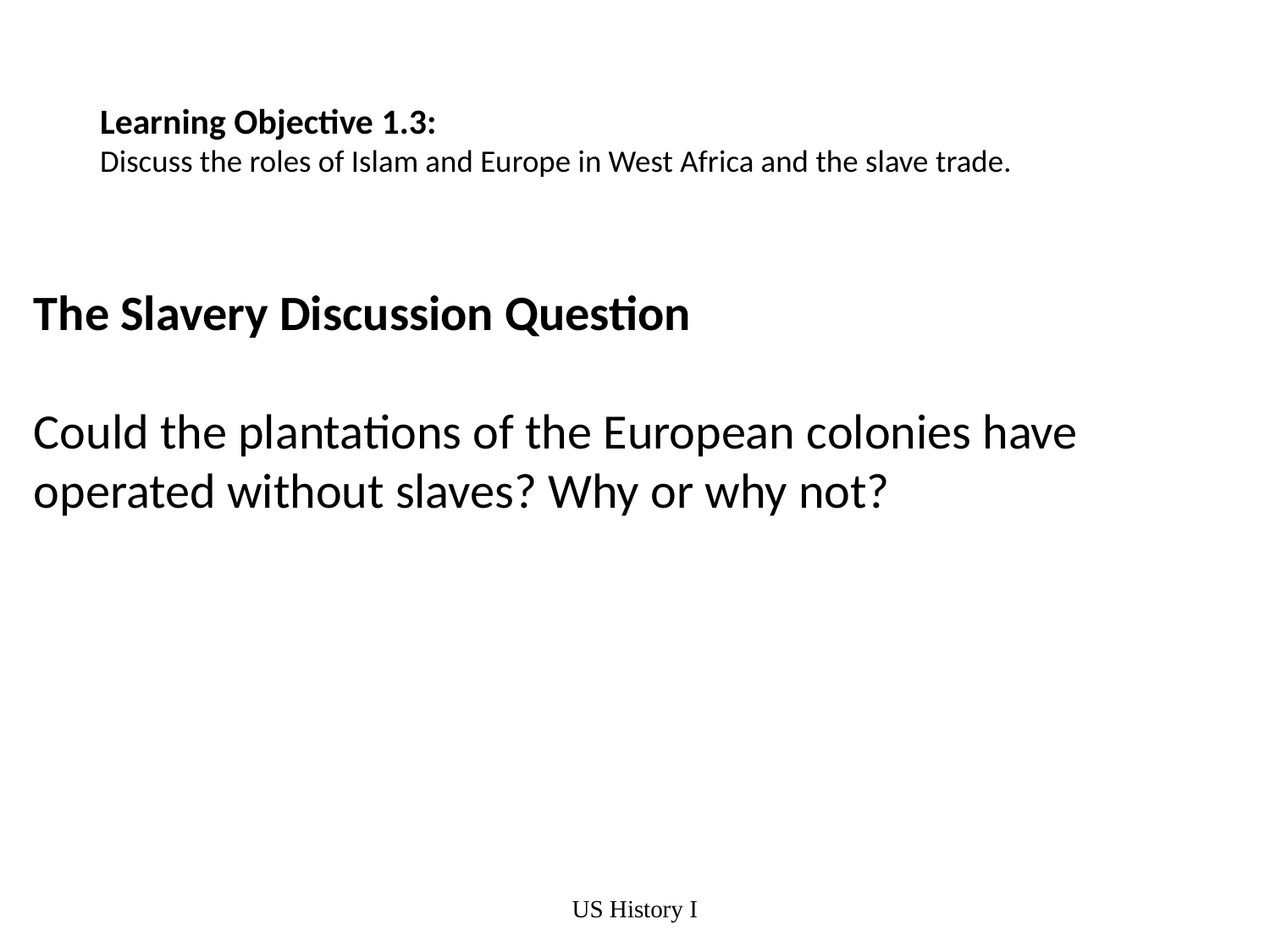

# Learning Objective 1.3: Discuss the roles of Islam and Europe in West Africa and the slave trade.
The Slavery Discussion Question

Could the plantations of the European colonies have operated without slaves? Why or why not?
US History I